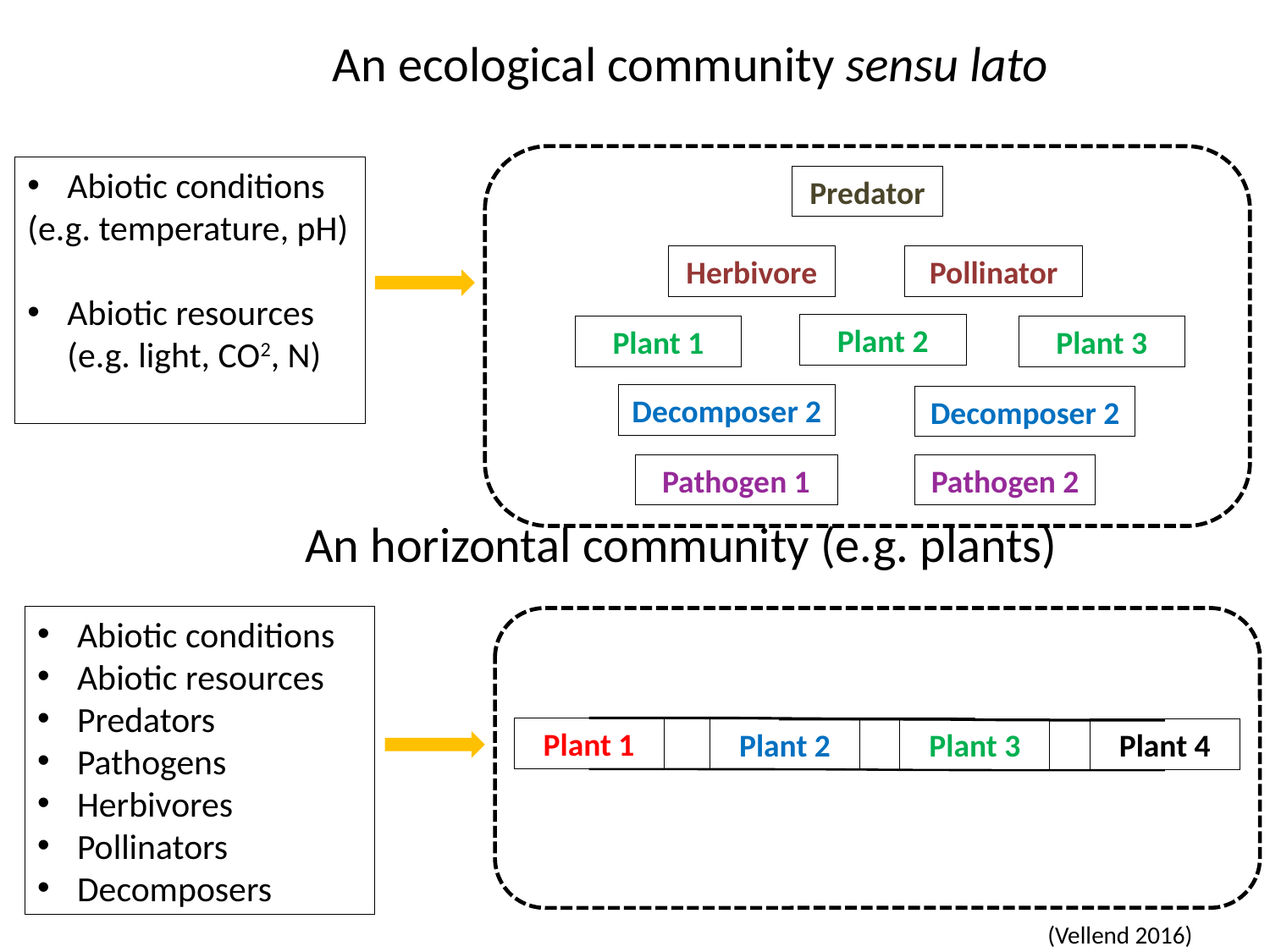

An ecological community sensu lato

Predator
Pollinator
Abiotic conditions
(e.g. temperature, pH)

Abiotic resources (e.g. light, CO2, N)

Herbivore
Plant 2
Plant 1
Plant 3
Decomposer 2
Decomposer 2
Pathogen 1
Pathogen 2
An horizontal community (e.g. plants)
Abiotic conditions
Abiotic resources
Predators
Pathogens
Herbivores
Pollinators
Decomposers

Plant 1
Plant 2
Plant 3
Plant 4

(Vellend 2016)